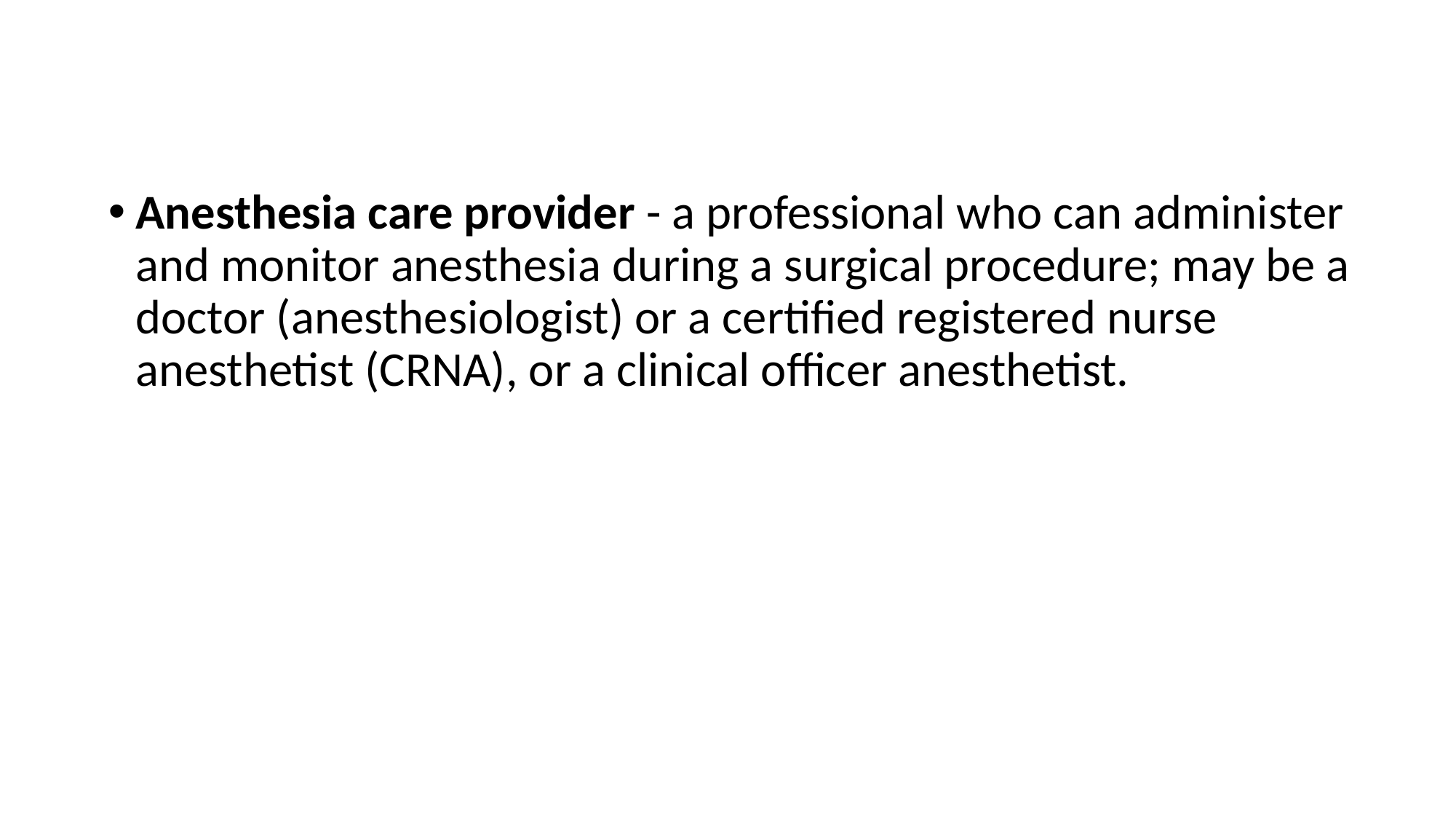

Anesthesia care provider - a professional who can administer and monitor anesthesia during a surgical procedure; may be a doctor (anesthesiologist) or a certified registered nurse anesthetist (CRNA), or a clinical officer anesthetist.